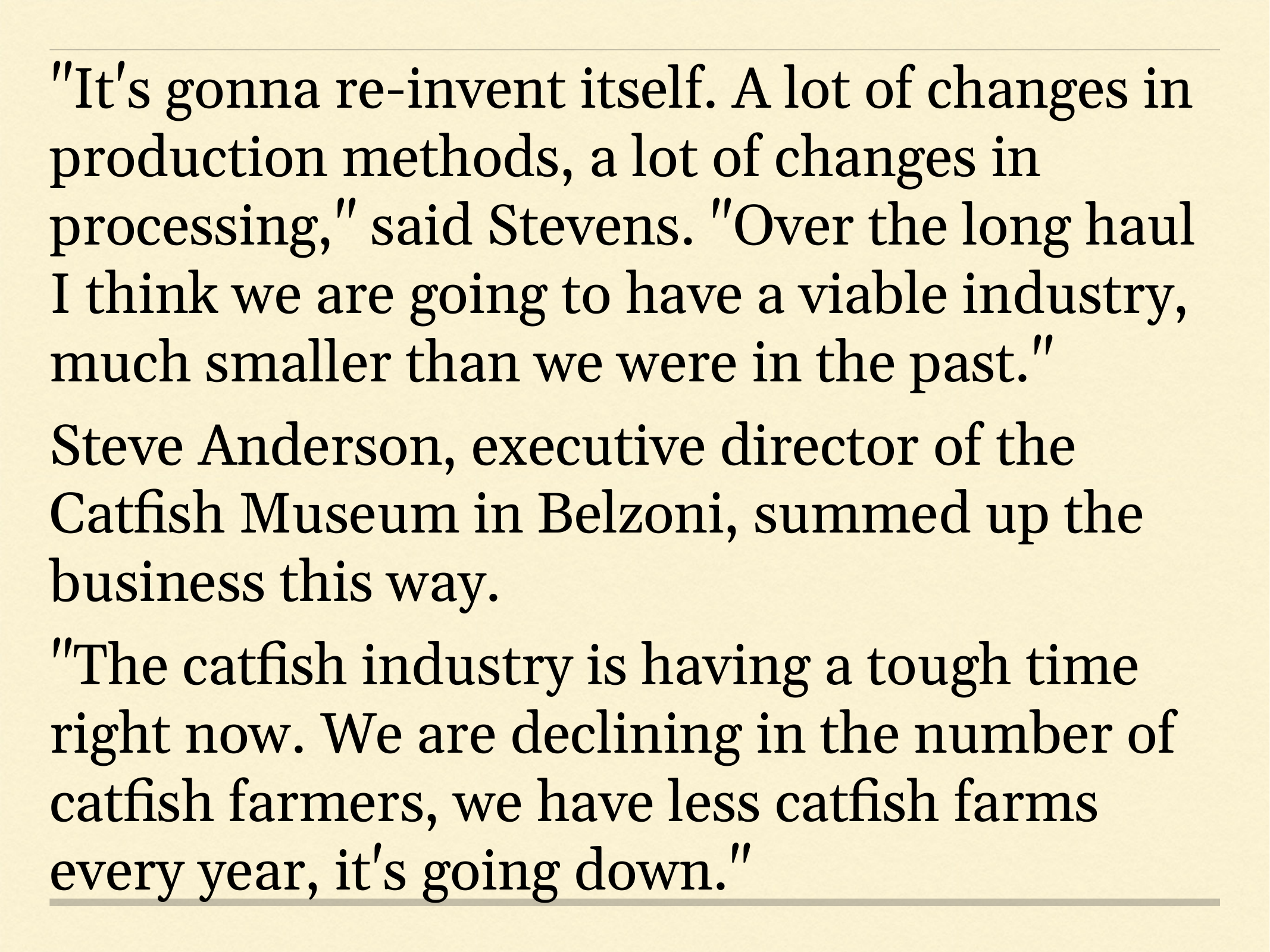

"It's gonna re-invent itself. A lot of changes in production methods, a lot of changes in processing," said Stevens. "Over the long haul I think we are going to have a viable industry, much smaller than we were in the past."
Steve Anderson, executive director of the Catfish Museum in Belzoni, summed up the business this way.
"The catfish industry is having a tough time right now. We are declining in the number of catfish farmers, we have less catfish farms every year, it's going down."